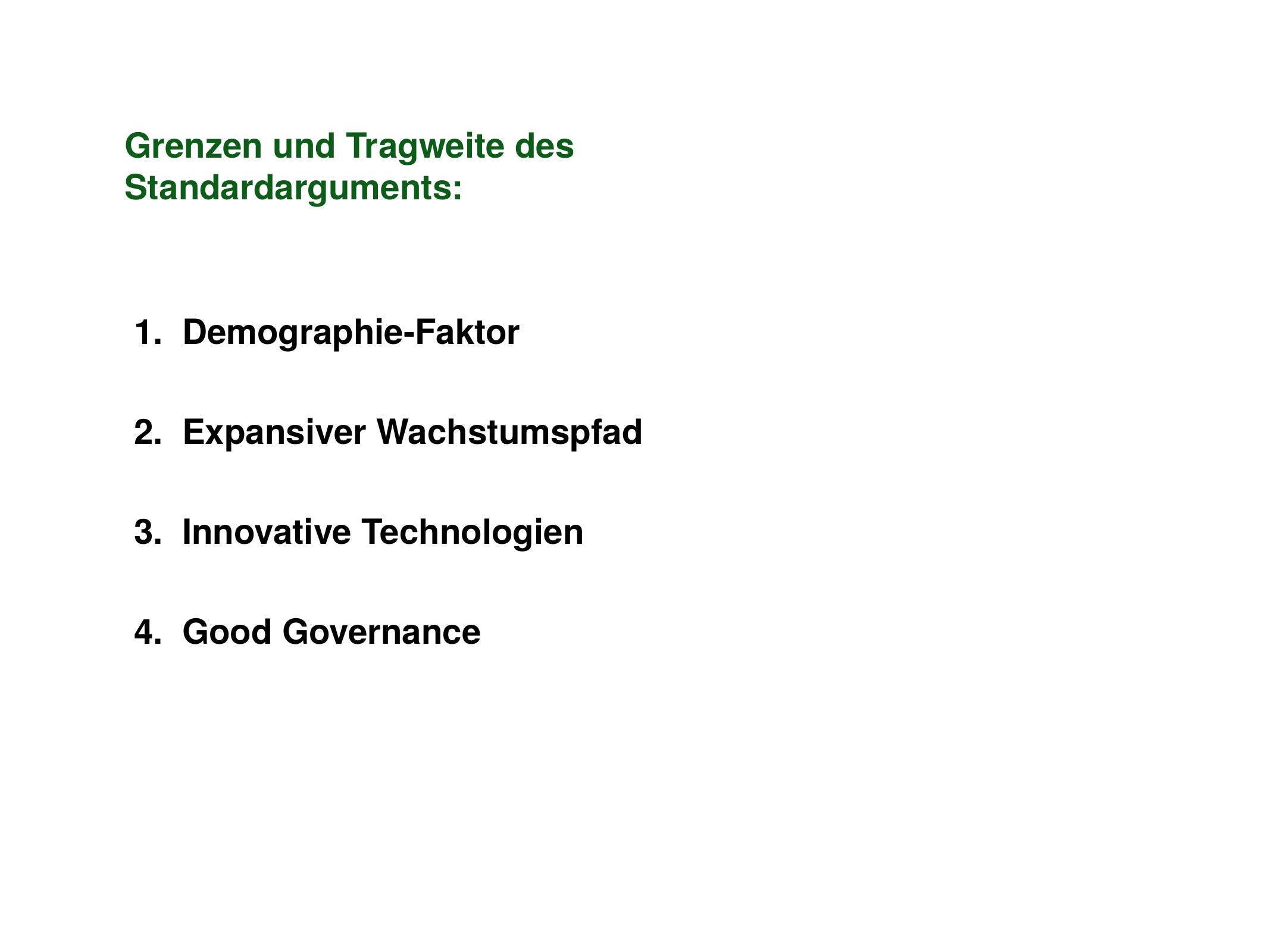

Grenzen und Tragweite des Standardarguments:
Demographie-Faktor

Expansiver Wachstumspfad

Innovative Technologien

Good Governance